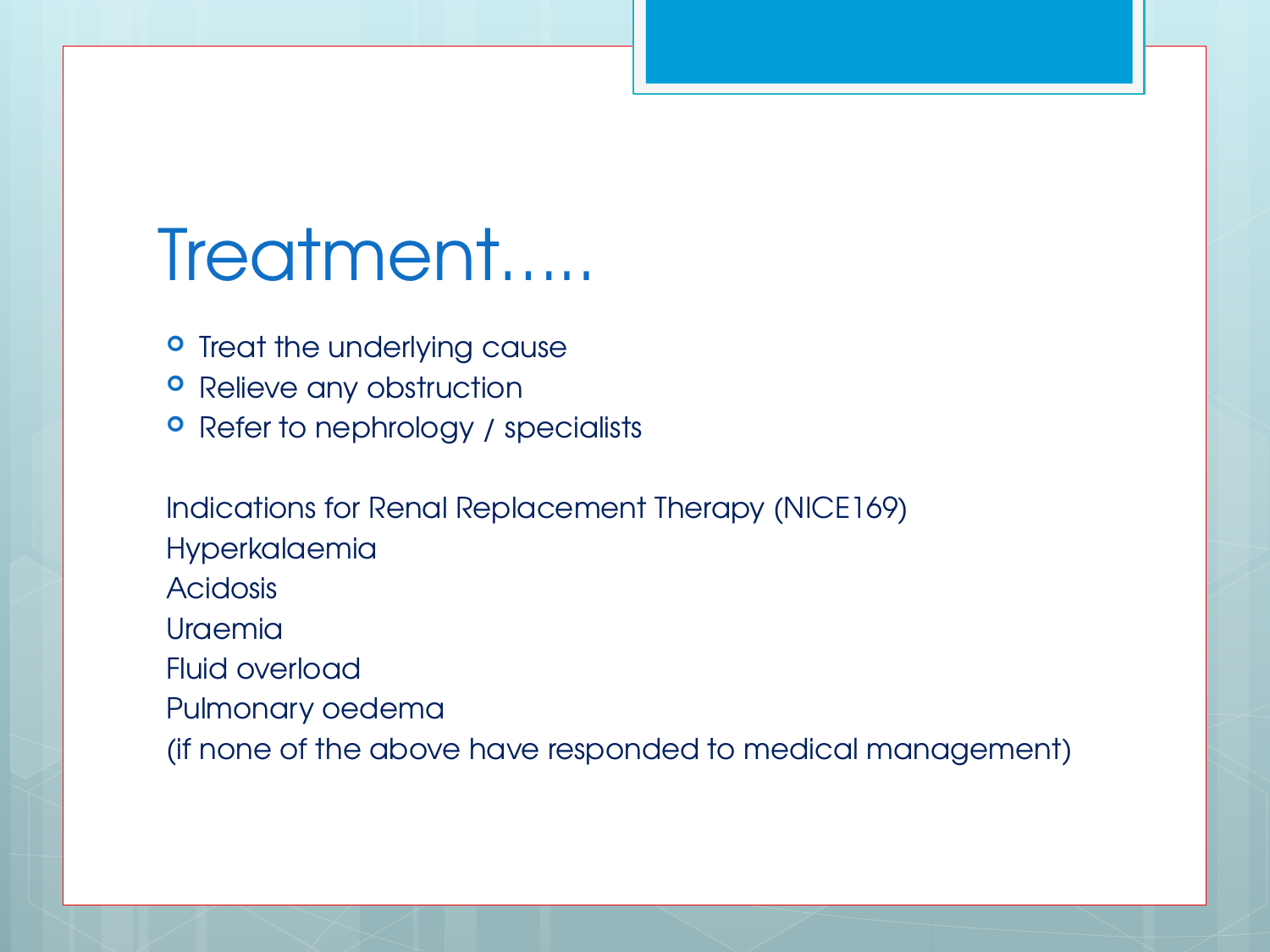

# Treatment…..
Treat the underlying cause
Relieve any obstruction
Refer to nephrology / specialists

Indications for Renal Replacement Therapy (NICE169)
Hyperkalaemia
Acidosis
Uraemia
Fluid overload
Pulmonary oedema
(if none of the above have responded to medical management)